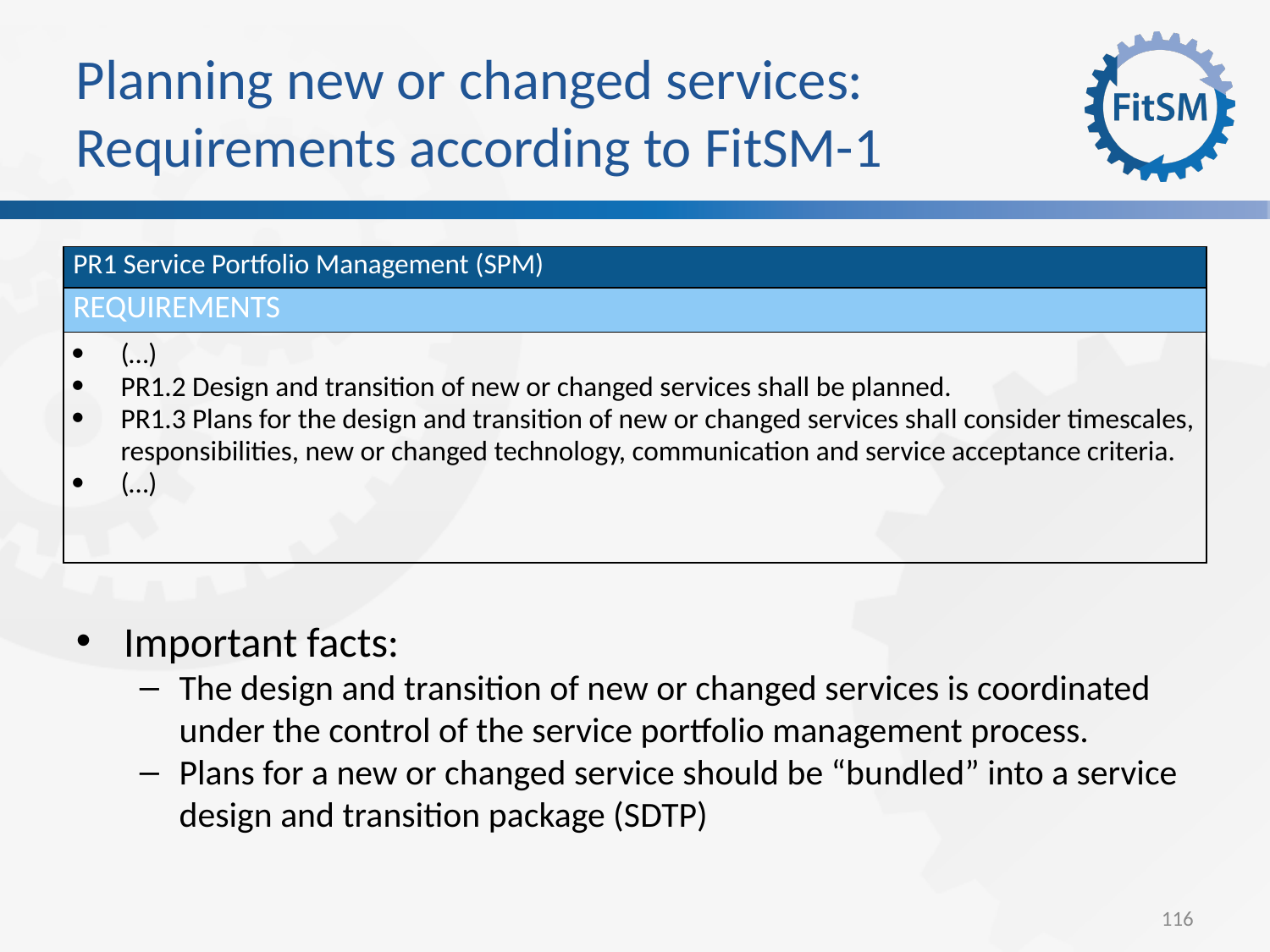

Planning new or changed services: Requirements according to FitSM-1
| PR1 Service Portfolio Management (SPM) |
| --- |
| Requirements |
| (…) PR1.2 Design and transition of new or changed services shall be planned. PR1.3 Plans for the design and transition of new or changed services shall consider timescales, responsibilities, new or changed technology, communication and service acceptance criteria. (…) |
Important facts:
The design and transition of new or changed services is coordinated under the control of the service portfolio management process.
Plans for a new or changed service should be “bundled” into a service design and transition package (SDTP)
116